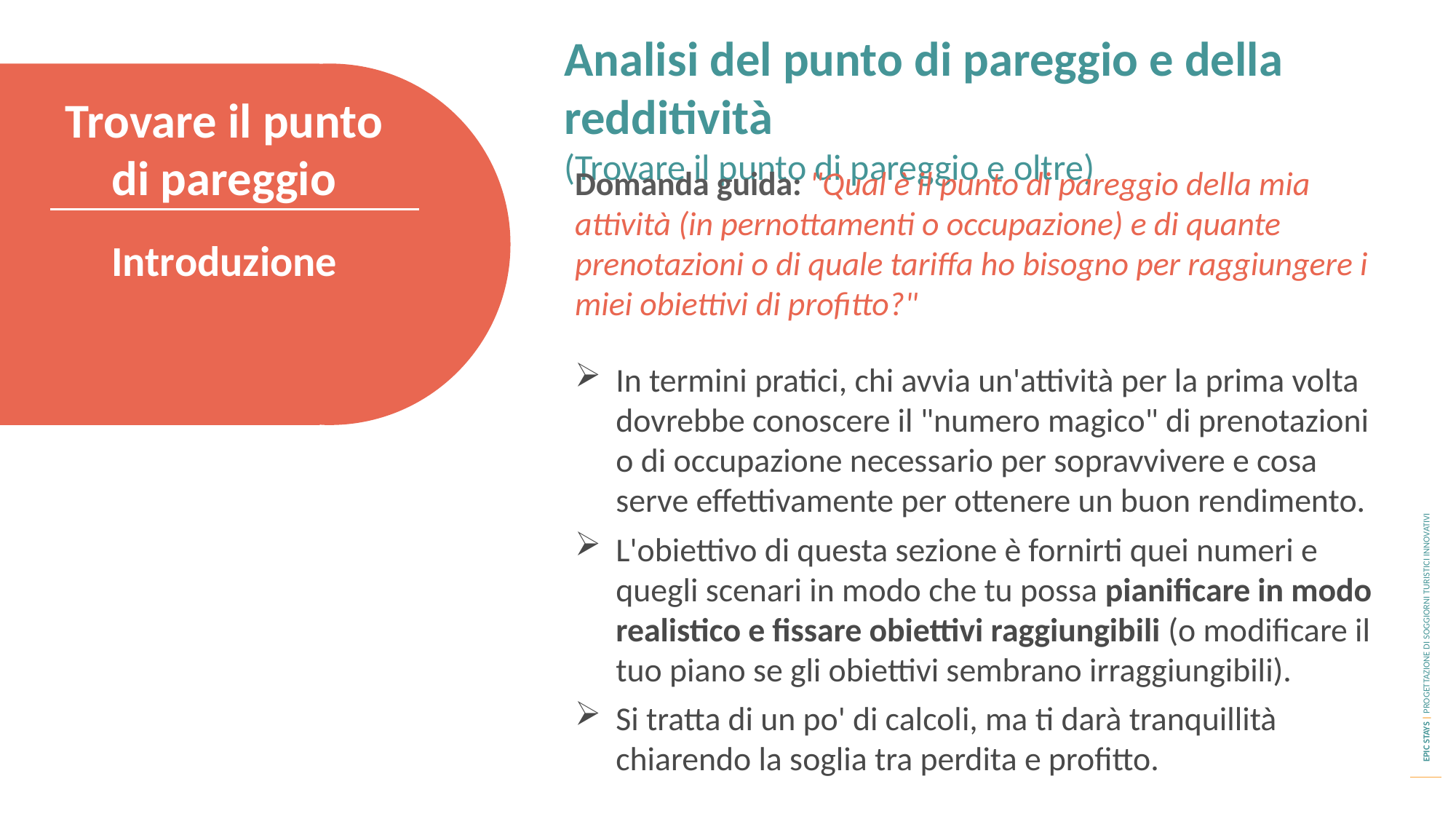

Analisi del punto di pareggio e della redditività
(Trovare il punto di pareggio e oltre)
Trovare il punto di pareggio

Domanda guida: "Qual è il punto di pareggio della mia attività (in pernottamenti o occupazione) e di quante prenotazioni o di quale tariffa ho bisogno per raggiungere i miei obiettivi di profitto?"

In termini pratici, chi avvia un'attività per la prima volta dovrebbe conoscere il "numero magico" di prenotazioni o di occupazione necessario per sopravvivere e cosa serve effettivamente per ottenere un buon rendimento.
L'obiettivo di questa sezione è fornirti quei numeri e quegli scenari in modo che tu possa pianificare in modo realistico e fissare obiettivi raggiungibili (o modificare il tuo piano se gli obiettivi sembrano irraggiungibili).
Si tratta di un po' di calcoli, ma ti darà tranquillità chiarendo la soglia tra perdita e profitto.

Introduzione